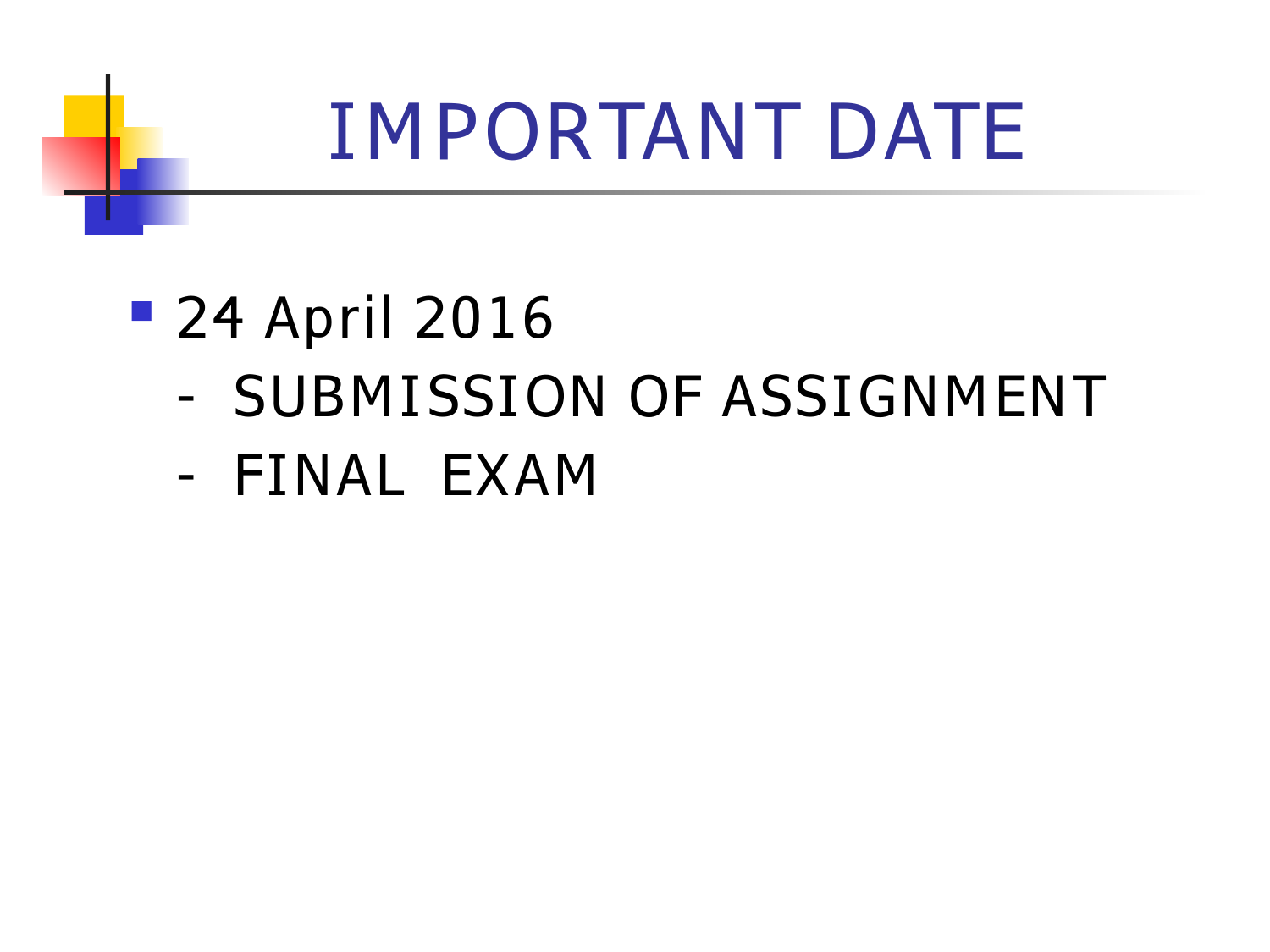

# IMPORTANT DATE
24 April 2016
	-  SUBMISSION OF ASSIGNMENT
	-  FINAL  EXAM